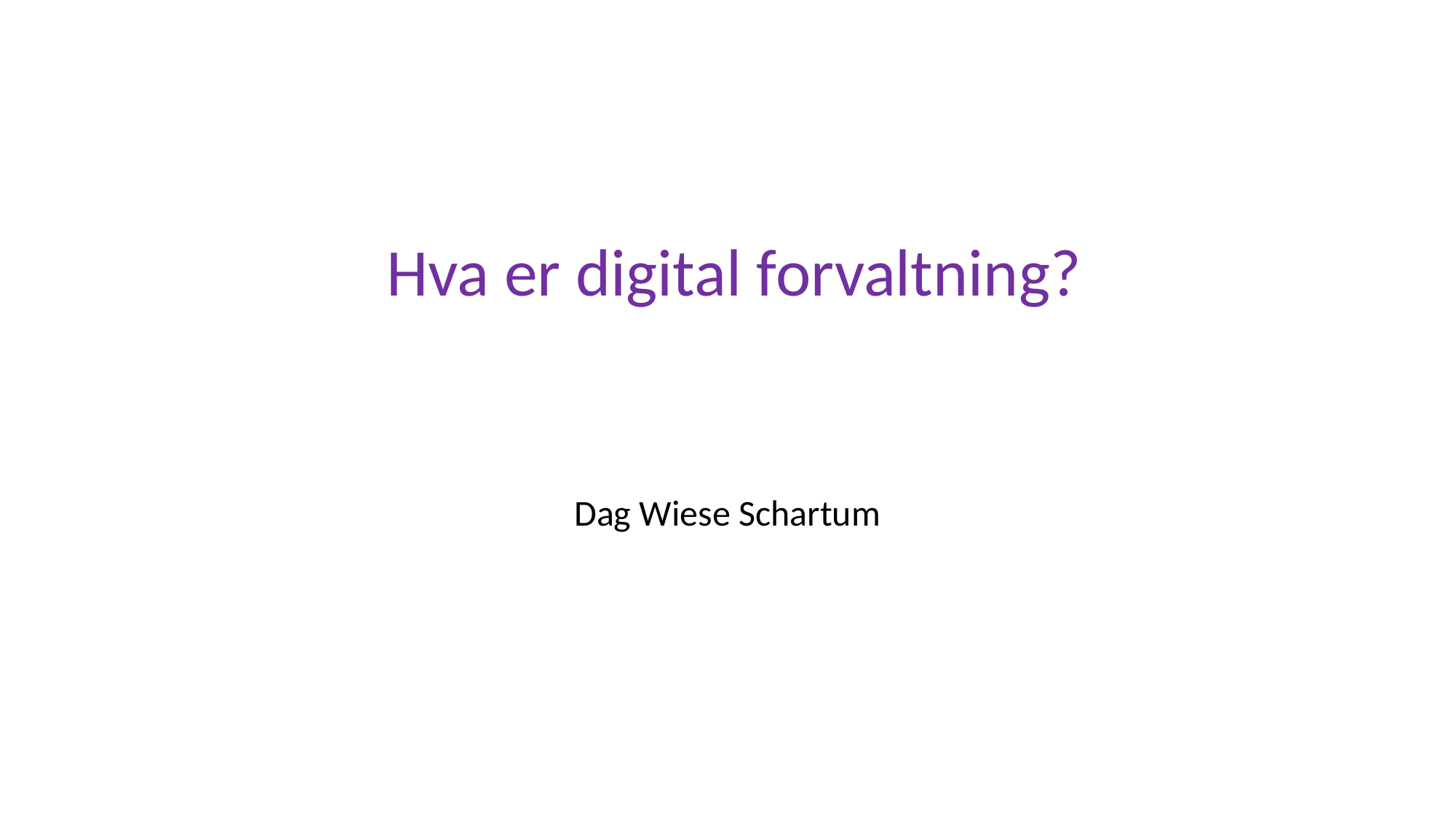

# Hva er digital forvaltning?

Dag Wiese Schartum